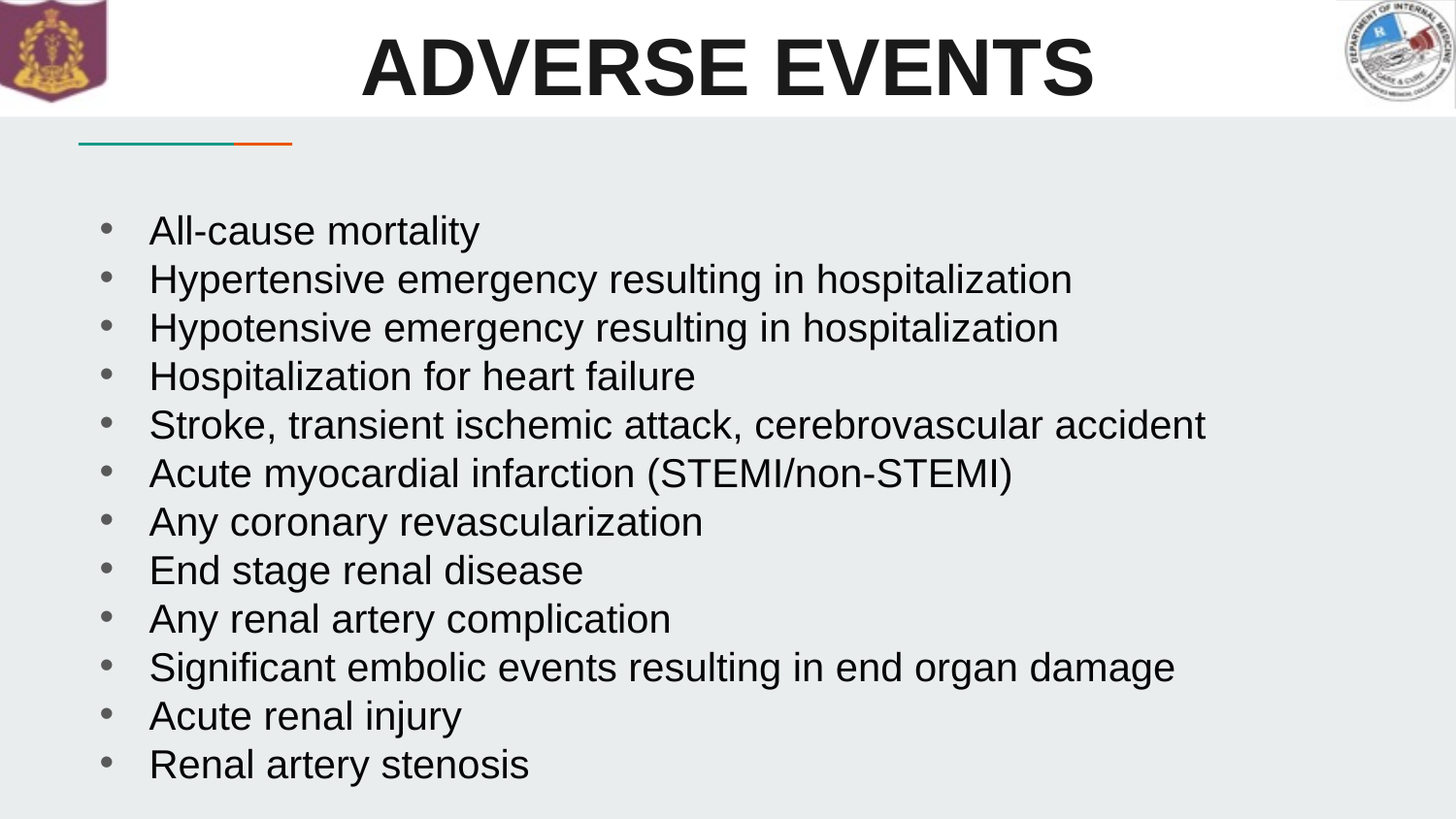

# ADVERSE EVENTS
All-cause mortality
Hypertensive emergency resulting in hospitalization
Hypotensive emergency resulting in hospitalization
Hospitalization for heart failure
Stroke, transient ischemic attack, cerebrovascular accident
Acute myocardial infarction (STEMI/non-STEMI)
Any coronary revascularization
End stage renal disease
Any renal artery complication
Significant embolic events resulting in end organ damage
Acute renal injury
Renal artery stenosis